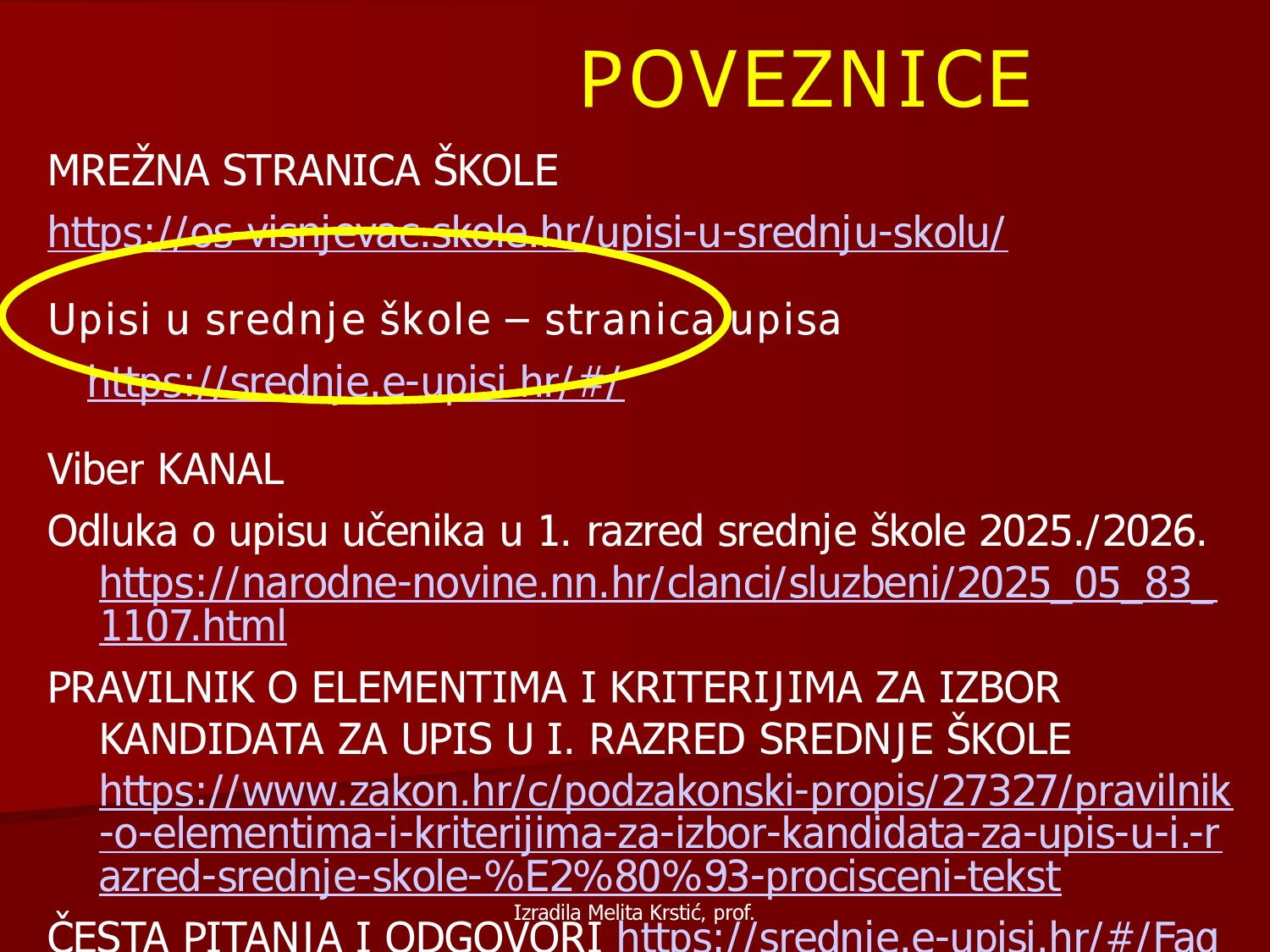

# POVEZNICE
MREŽNA STRANICA ŠKOLE
https://os-visnjevac.skole.hr/upisi-u-srednju-skolu/

Upisi u srednje škole – stranica upisa
   https://srednje.e-upisi.hr/#/

Viber KANAL
Odluka o upisu učenika u 1. razred srednje škole 2025./2026. https://narodne-novine.nn.hr/clanci/sluzbeni/2025_05_83_1107.html
PRAVILNIK O ELEMENTIMA I KRITERIJIMA ZA IZBOR KANDIDATA ZA UPIS U I. RAZRED SREDNJE ŠKOLE https://www.zakon.hr/c/podzakonski-propis/27327/pravilnik-o-elementima-i-kriterijima-za-izbor-kandidata-za-upis-u-i.-razred-srednje-skole-%E2%80%93-procisceni-tekst
ČESTA PITANJA I ODGOVORI https://srednje.e-upisi.hr/#/Faq

Izradila Melita Krstić, prof.